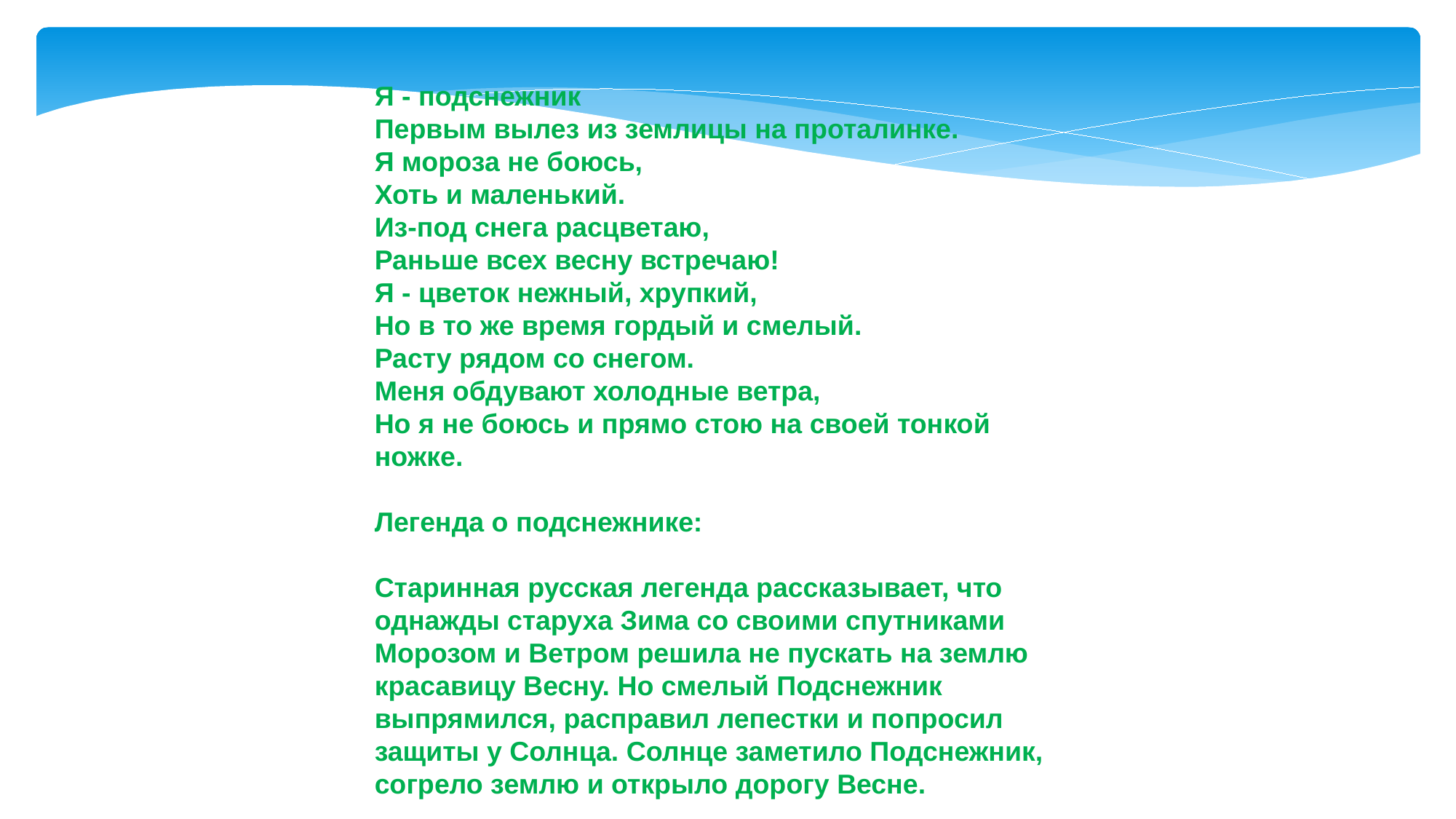

Я - подснежник
Первым вылез из землицы на проталинке.
Я мороза не боюсь,
Хоть и маленький.
Из-под снега расцветаю,
Раньше всех весну встречаю!
Я - цветок нежный, хрупкий,
Но в то же время гордый и смелый.
Расту рядом со снегом.
Меня обдувают холодные ветра,
Но я не боюсь и прямо стою на своей тонкой ножке.

Легенда о подснежнике:

Старинная русская легенда рассказывает, что однажды старуха Зима со своими спутниками Морозом и Ветром решила не пускать на землю красавицу Весну. Но смелый Подснежник выпрямился, расправил лепестки и попросил защиты у Солнца. Солнце заметило Подснежник, согрело землю и открыло дорогу Весне.